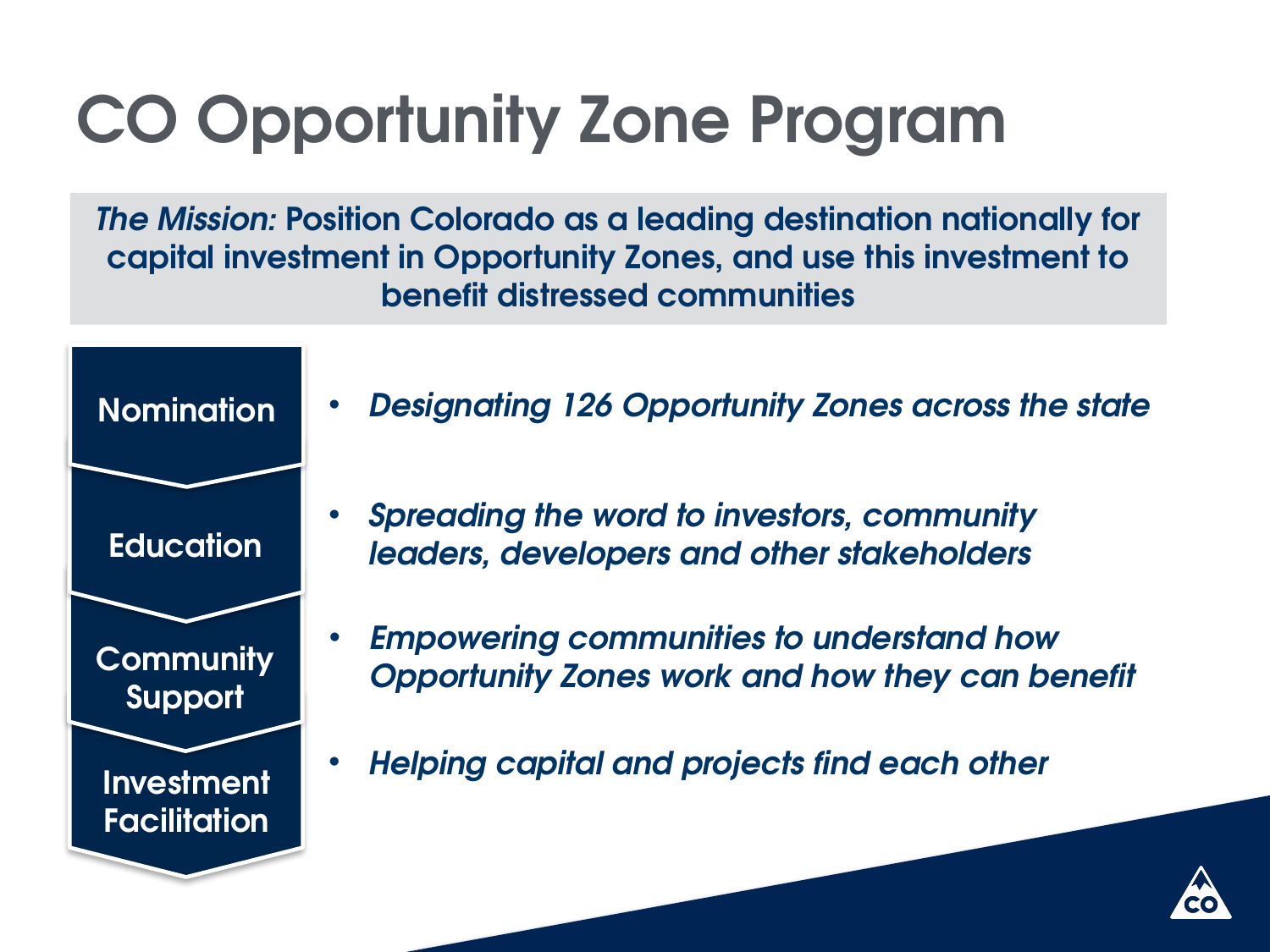

# CO Opportunity Zone Program
The Mission: Position Colorado as a leading destination nationally for capital investment in Opportunity Zones, and use this investment to benefit distressed communities

Nomination

Education

Investment Facilitation
Community Support

Designating 126 Opportunity Zones across the state
Spreading the word to investors, community leaders, developers and other stakeholders
Empowering communities to understand how Opportunity Zones work and how they can benefit
Helping capital and projects find each other